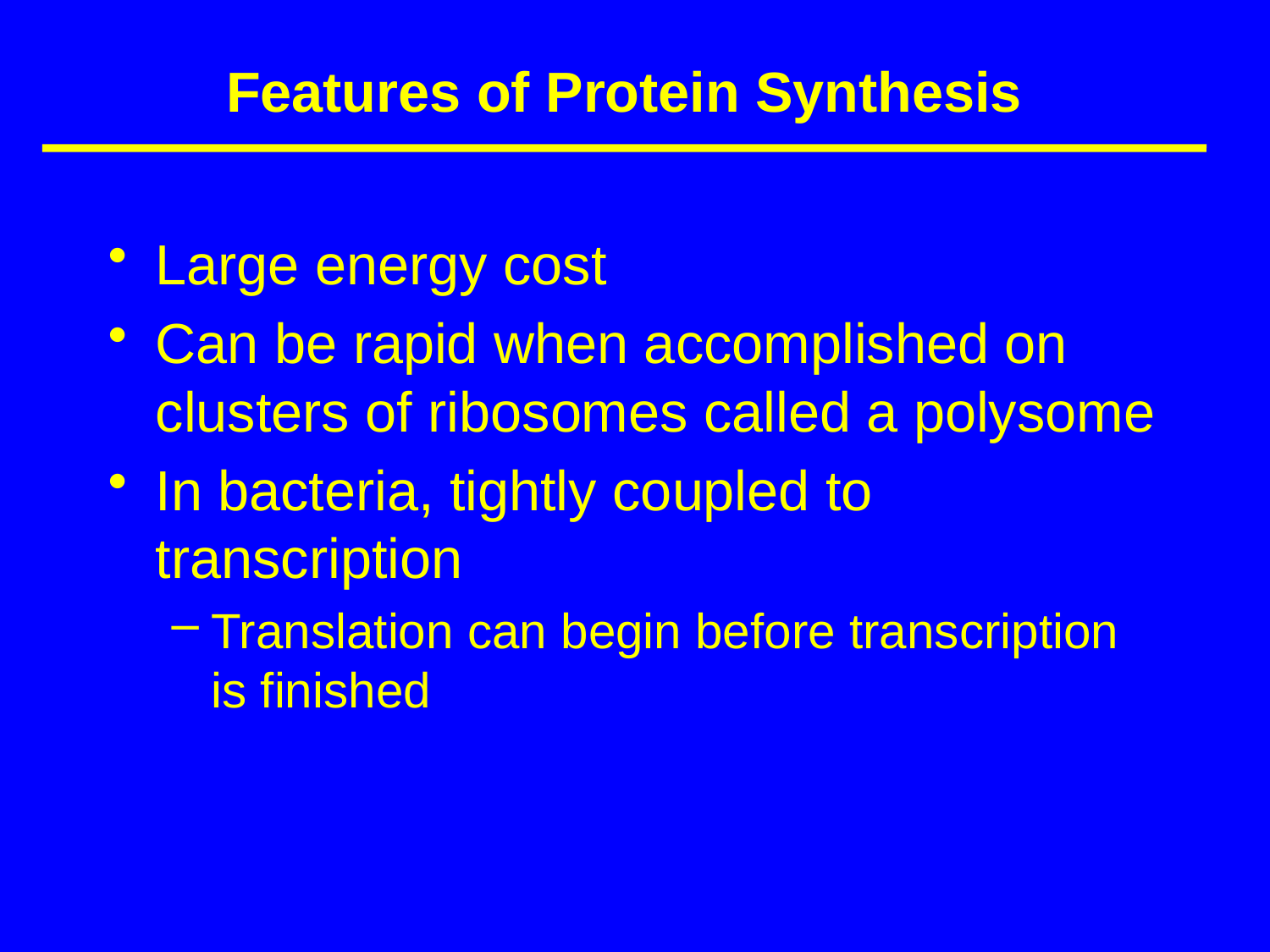

# Features of Protein Synthesis

Large energy cost
Can be rapid when accomplished on clusters of ribosomes called a polysome
In bacteria, tightly coupled to transcription
Translation can begin before transcription is finished